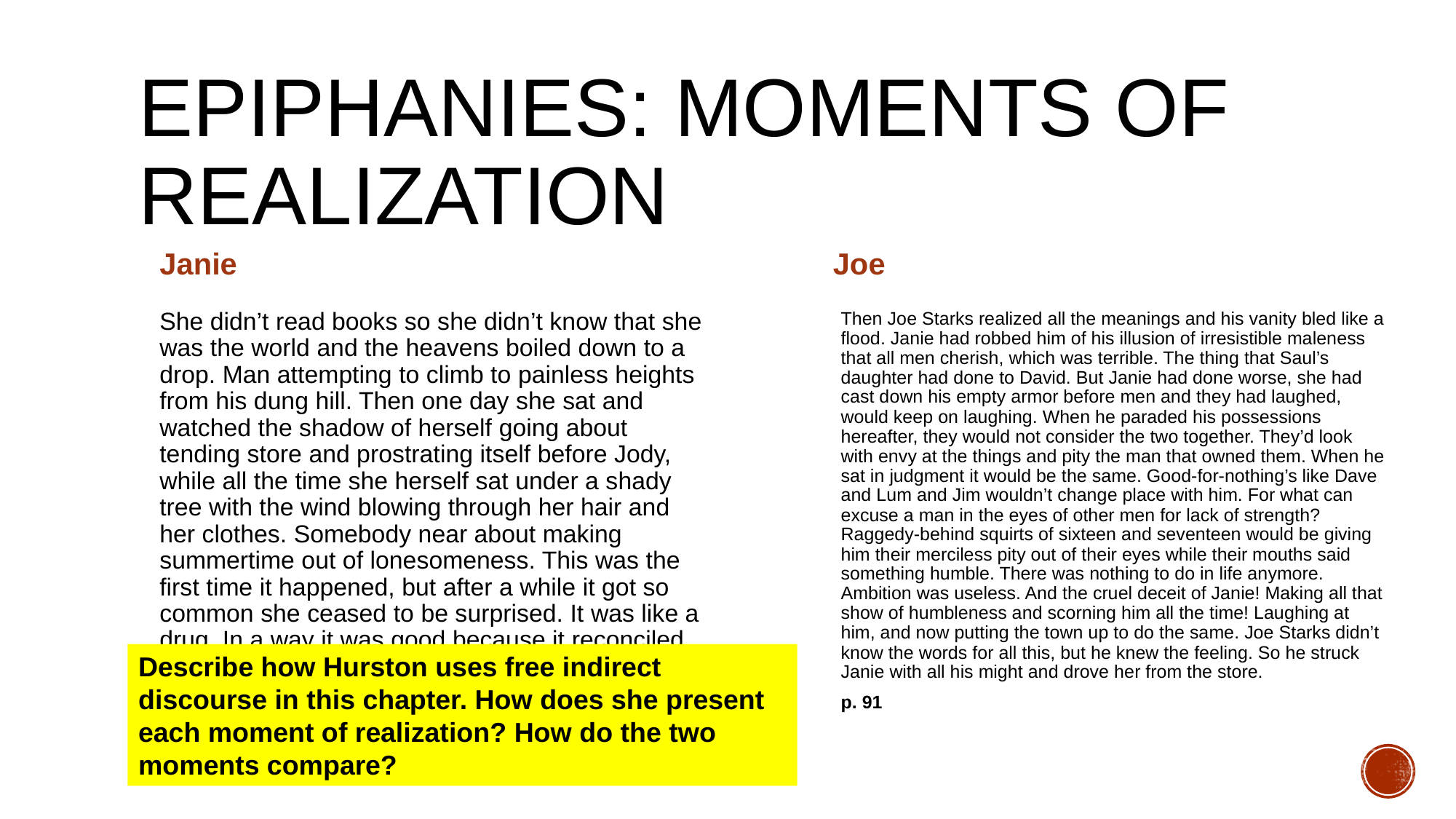

# Epiphanies: Moments of realization
Janie
Joe
She didn’t read books so she didn’t know that she was the world and the heavens boiled down to a drop. Man attempting to climb to painless heights from his dung hill. Then one day she sat and watched the shadow of herself going about tending store and prostrating itself before Jody, while all the time she herself sat under a shady tree with the wind blowing through her hair and her clothes. Somebody near about making summertime out of lonesomeness. This was the first time it happened, but after a while it got so common she ceased to be surprised. It was like a drug. In a way it was good because it reconciled her to things. She got so she received all things with the stolidness of the earth which soaks up urine and perfume with the same indifference.
p. 88
Then Joe Starks realized all the meanings and his vanity bled like a flood. Janie had robbed him of his illusion of irresistible maleness that all men cherish, which was terrible. The thing that Saul’s daughter had done to David. But Janie had done worse, she had cast down his empty armor before men and they had laughed, would keep on laughing. When he paraded his possessions hereafter, they would not consider the two together. They’d look with envy at the things and pity the man that owned them. When he sat in judgment it would be the same. Good-for-nothing’s like Dave and Lum and Jim wouldn’t change place with him. For what can excuse a man in the eyes of other men for lack of strength? Raggedy-behind squirts of sixteen and seventeen would be giving him their merciless pity out of their eyes while their mouths said something humble. There was nothing to do in life anymore. Ambition was useless. And the cruel deceit of Janie! Making all that show of humbleness and scorning him all the time! Laughing at him, and now putting the town up to do the same. Joe Starks didn’t know the words for all this, but he knew the feeling. So he struck Janie with all his might and drove her from the store.
p. 91
Describe how Hurston uses free indirect discourse in this chapter. How does she present each moment of realization? How do the two moments compare?